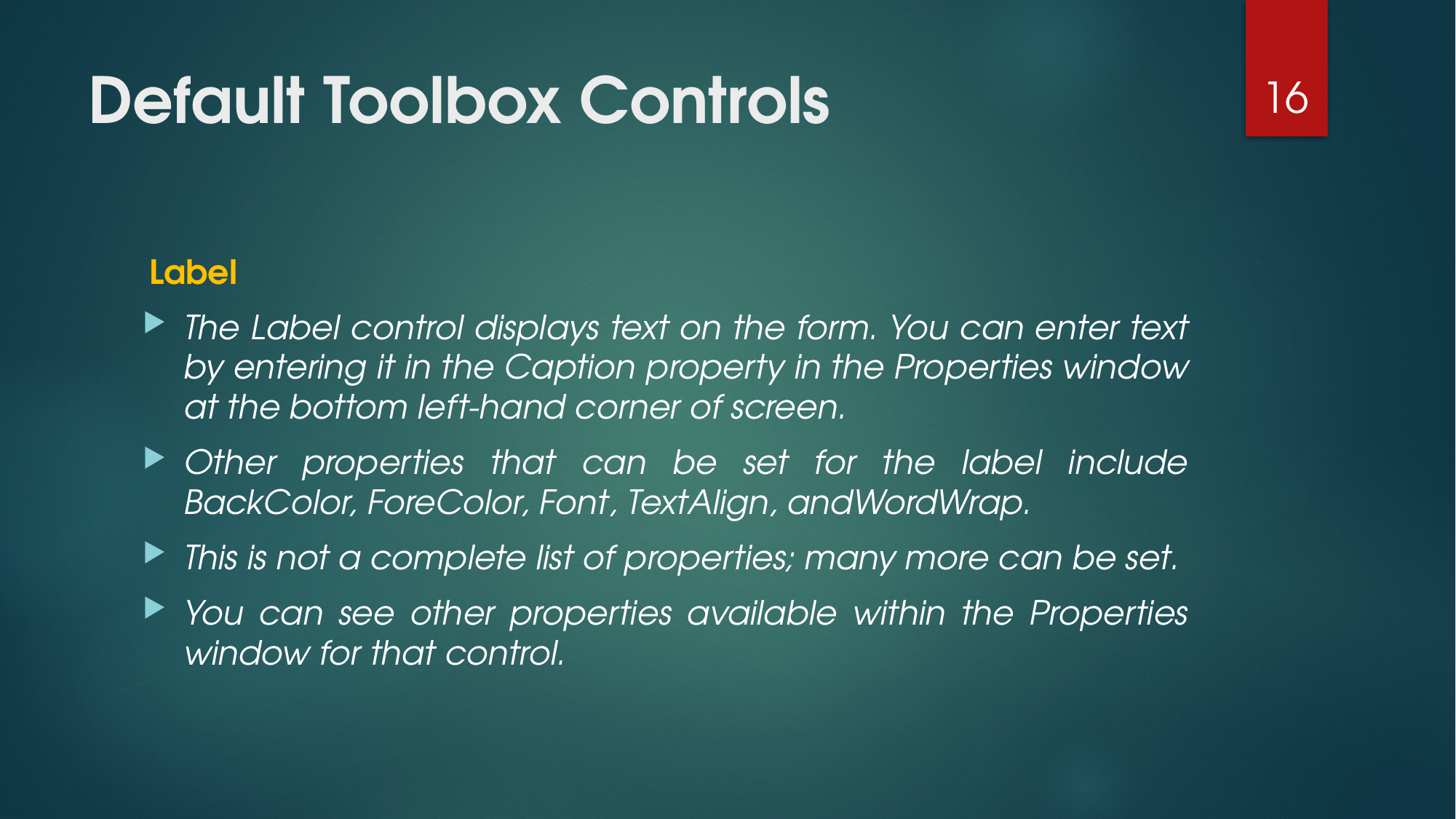

16
# Default Toolbox Controls
Label
The Label control displays text on the form. You can enter text by entering it in the Caption property in the Properties window at the bottom left-hand corner of screen.
Other properties that can be set for the label include BackColor, ForeColor, Font, TextAlign, andWordWrap.
This is not a complete list of properties; many more can be set.
You can see other properties available within the Properties window for that control.